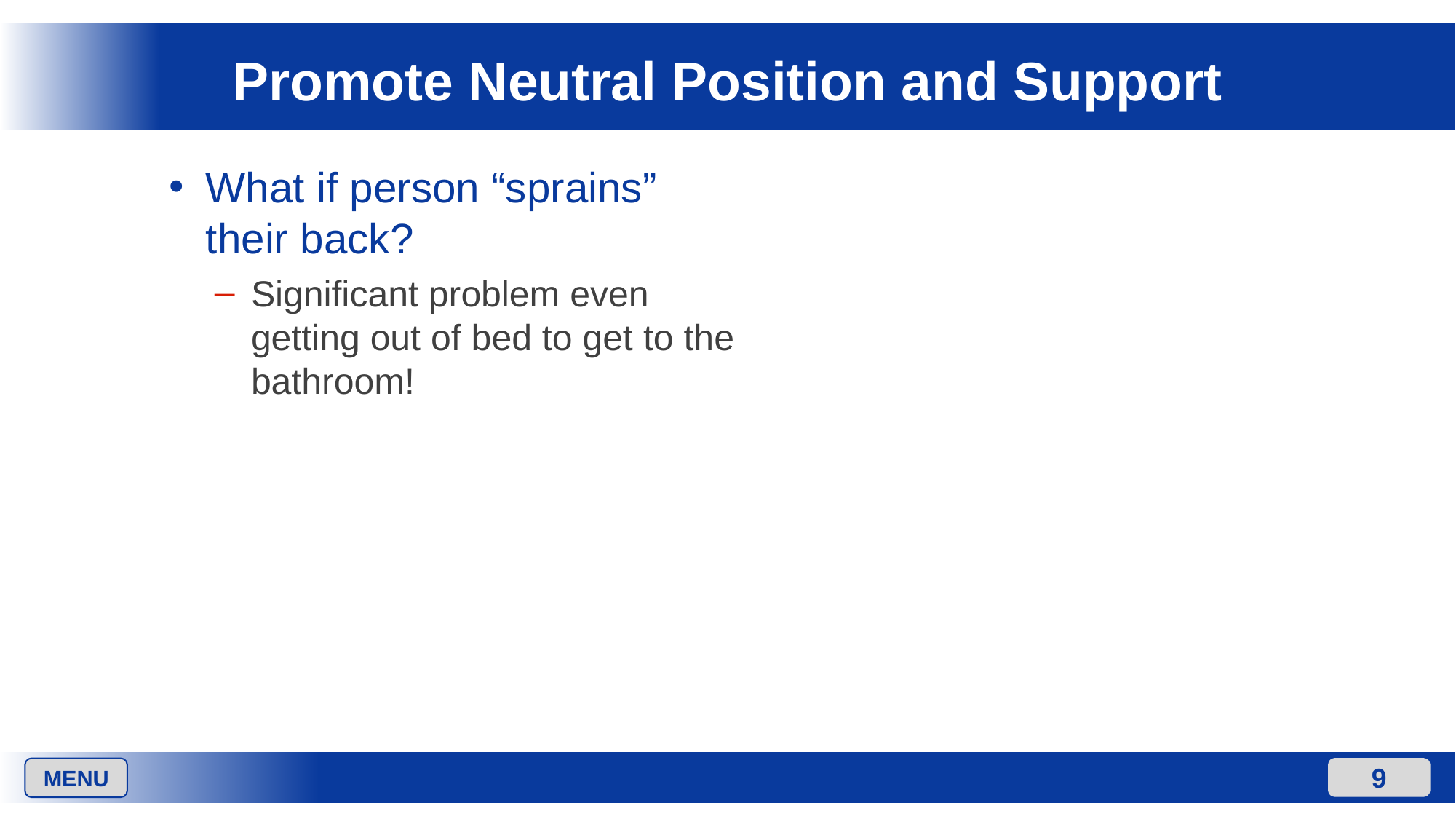

# Promote Neutral Position and Support
What if person “sprains” their back?
Significant problem even getting out of bed to get to the bathroom!